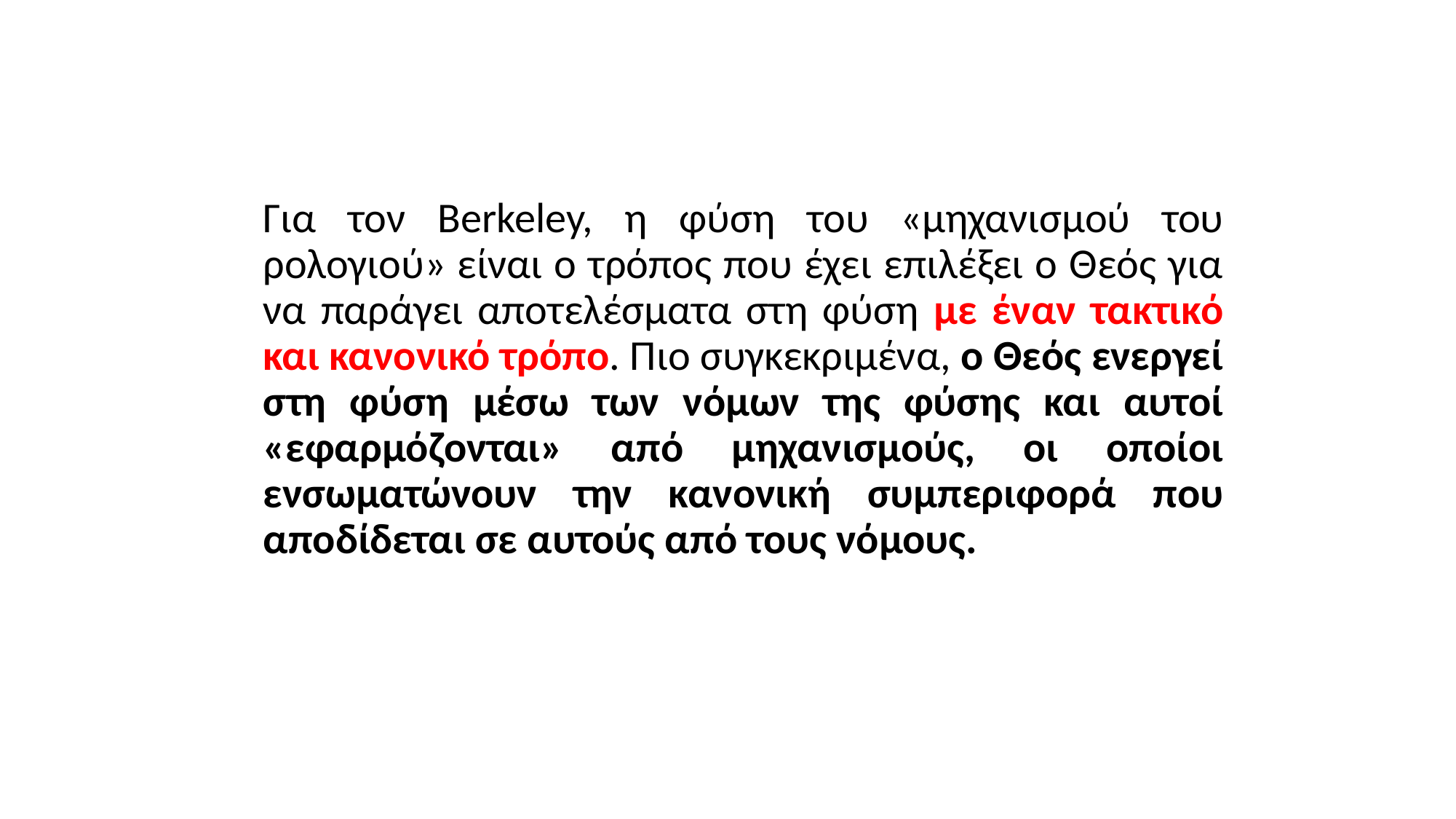

Για τον Berkeley, η φύση του «μηχανισμού του ρολογιού» είναι ο τρόπος που έχει επιλέξει ο Θεός για να παράγει αποτελέσματα στη φύση με έναν τακτικό και κανονικό τρόπο. Πιο συγκεκριμένα, ο Θεός ενεργεί στη φύση μέσω των νόμων της φύσης και αυτοί «εφαρμόζονται» από μηχανισμούς, οι οποίοι ενσωματώνουν την κανονική συμπεριφορά που αποδίδεται σε αυτούς από τους νόμους.